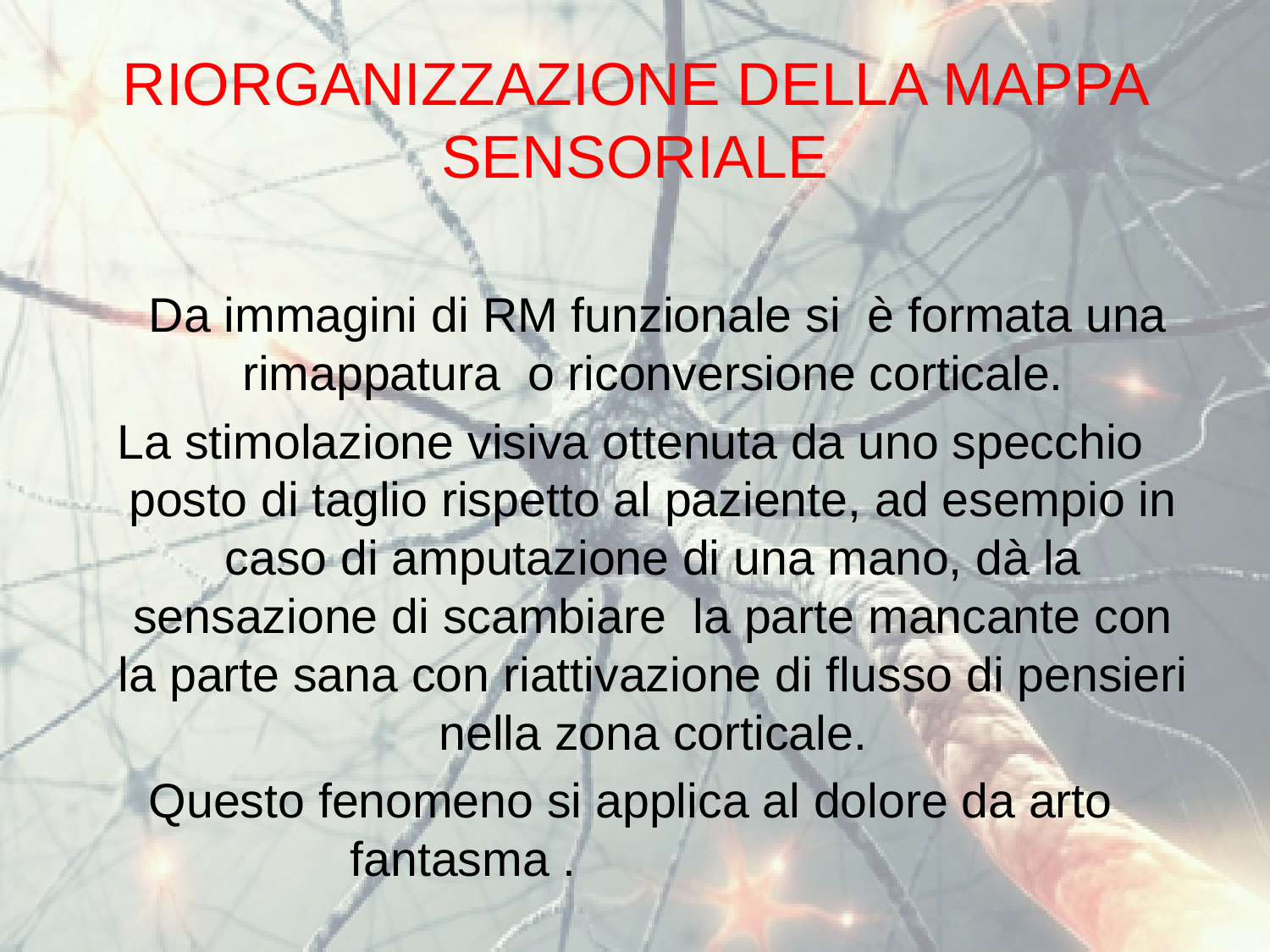

# RIORGANIZZAZIONE DELLA MAPPA SENSORIALE
    Da immagini di RM funzionale si  è formata una rimappatura  o riconversione corticale.
La stimolazione visiva ottenuta da uno specchio posto di taglio rispetto al paziente, ad esempio in caso di amputazione di una mano, dà la sensazione di scambiare  la parte mancante con la parte sana con riattivazione di flusso di pensieri nella zona corticale.
Questo fenomeno si applica al dolore da arto fantasma .